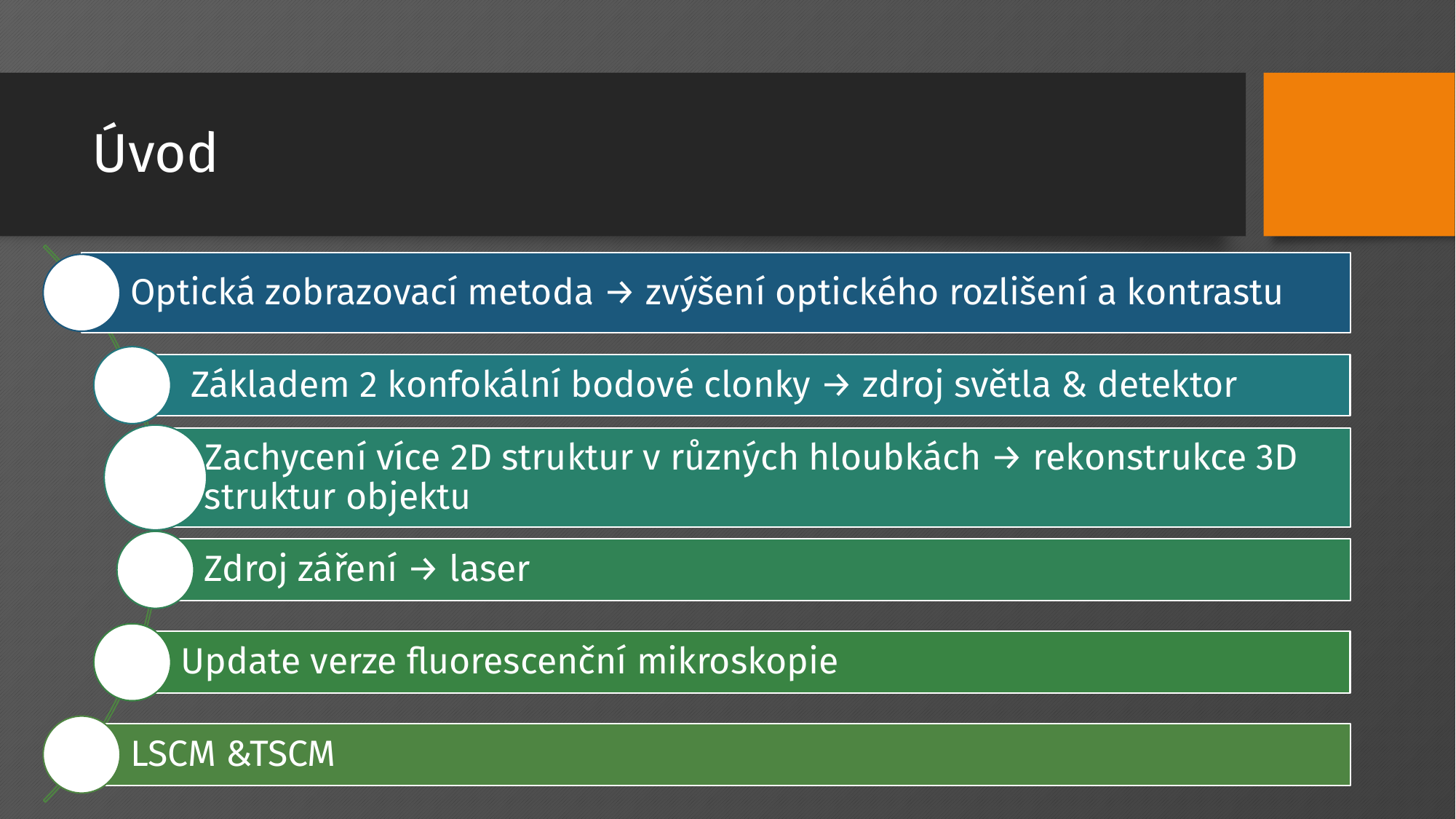

# Úvod
Optická zobrazovací metoda → zvýšení optického rozlišení a kontrastu
 Základem 2 konfokální bodové clonky → zdroj světla & detektor
Zachycení více 2D struktur v různých hloubkách → rekonstrukce 3D struktur objektu
Zdroj záření → laser
Update verze fluorescenční mikroskopie
LSCM &TSCM